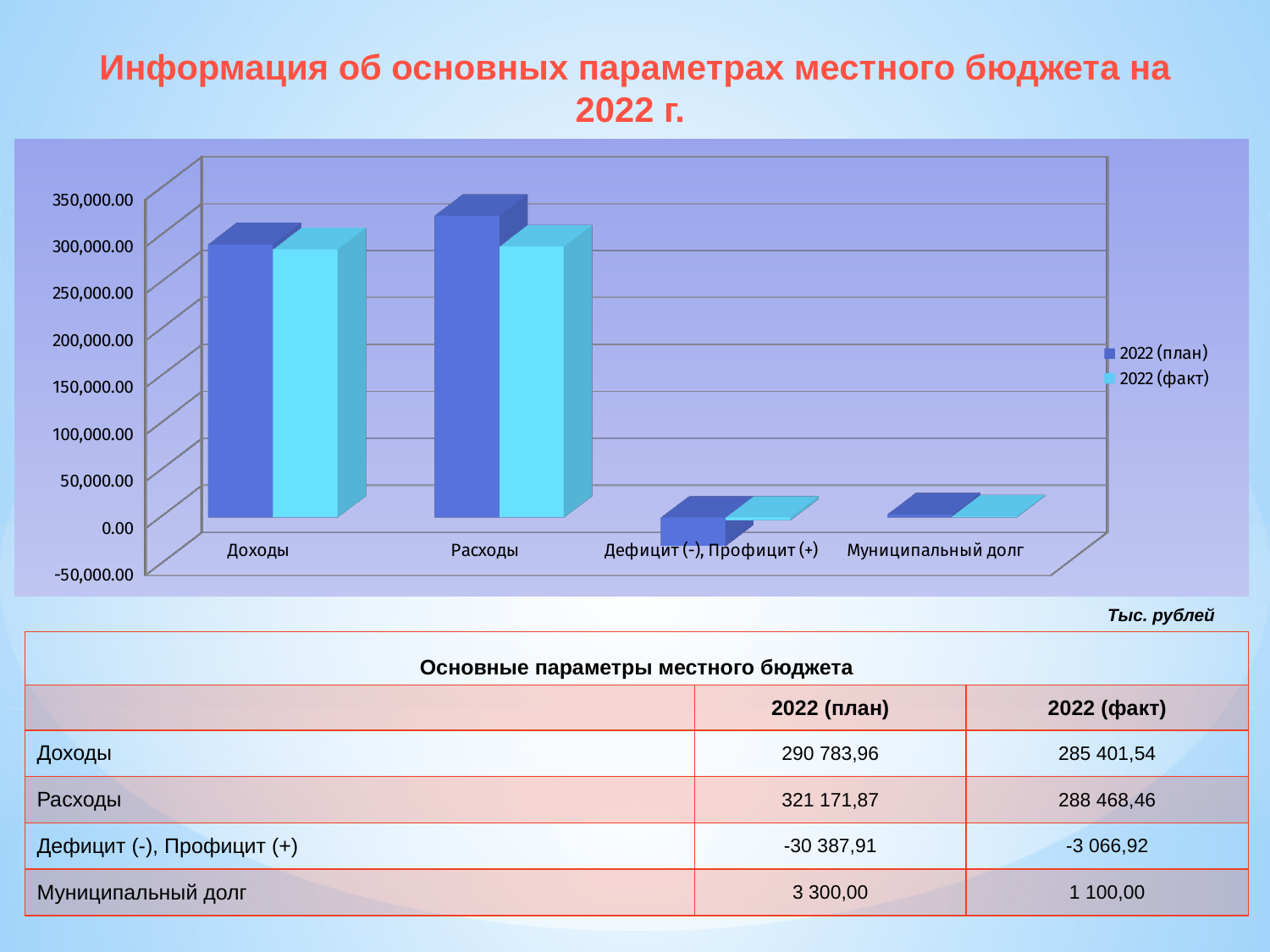

# Информация об основных параметрах местного бюджета на 2022 г.

### Chart

| Category |
|---|

[unsupported chart]

Тыс. рублей
| Основные параметры местного бюджета |  |  |
| --- | --- | --- |
|  | 2022 (план) | 2022 (факт) |
| Доходы | 290 783,96 | 285 401,54 |
| Расходы | 321 171,87 | 288 468,46 |
| Дефицит (-), Профицит (+) | -30 387,91 | -3 066,92 |
| Муниципальный долг | 3 300,00 | 1 100,00 |